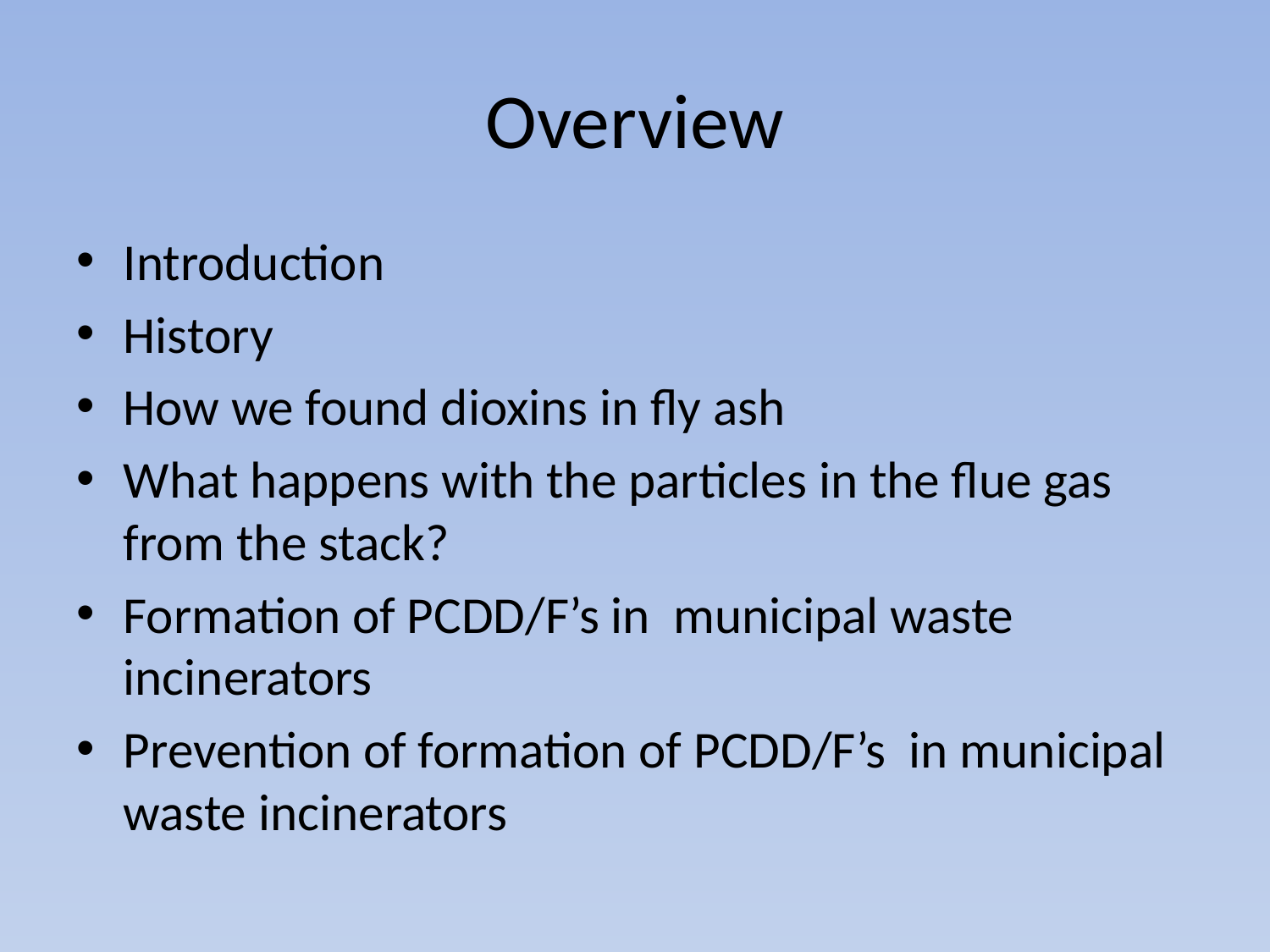

# Overview
Introduction
History
How we found dioxins in fly ash
What happens with the particles in the flue gas from the stack?
Formation of PCDD/F’s in  municipal waste incinerators
Prevention of formation of PCDD/F’s  in municipal waste incinerators